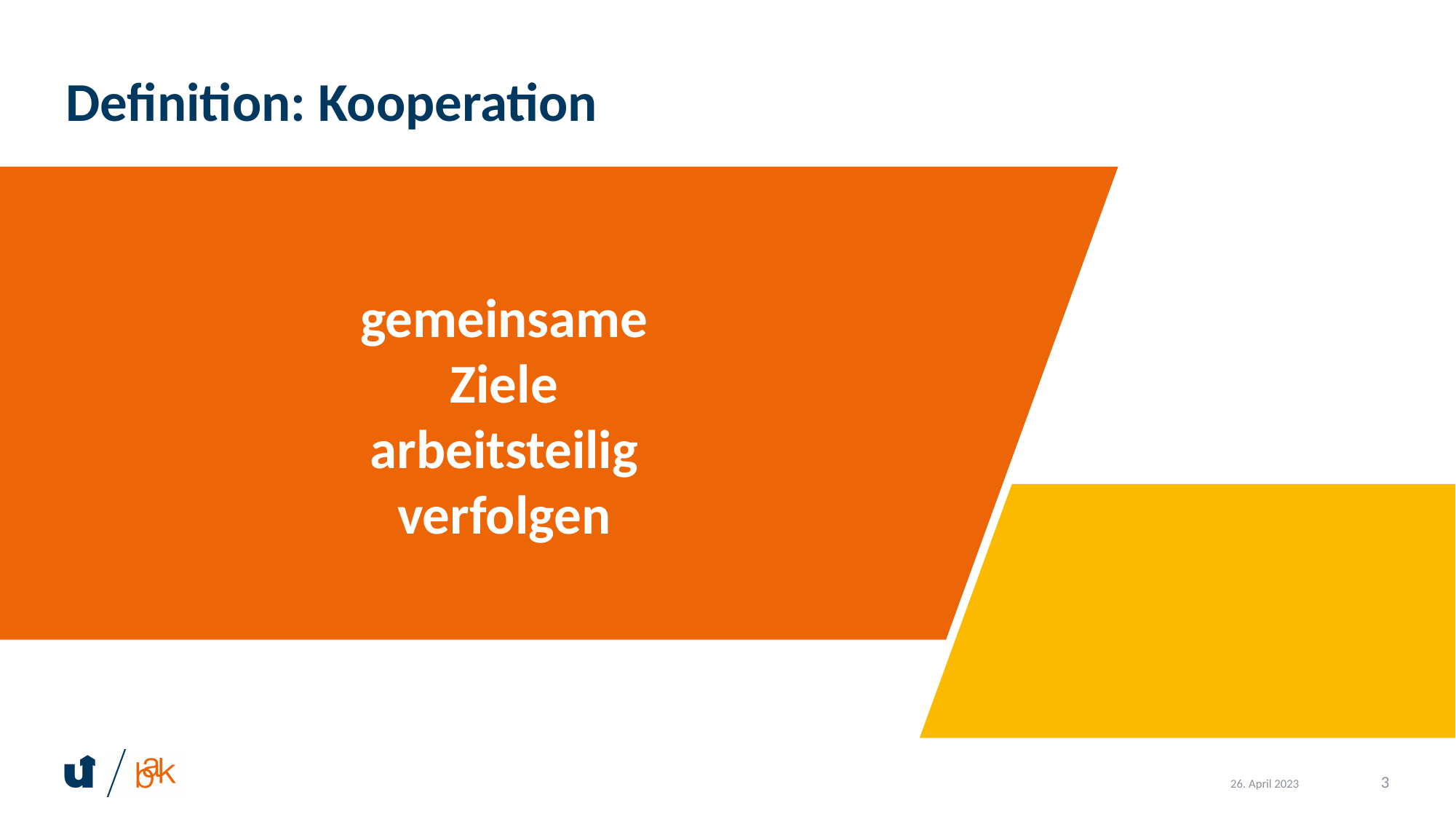

Definition: Kooperation
gemeinsame
Ziele
arbeitsteilig
verfolgen

3
26. April 2023